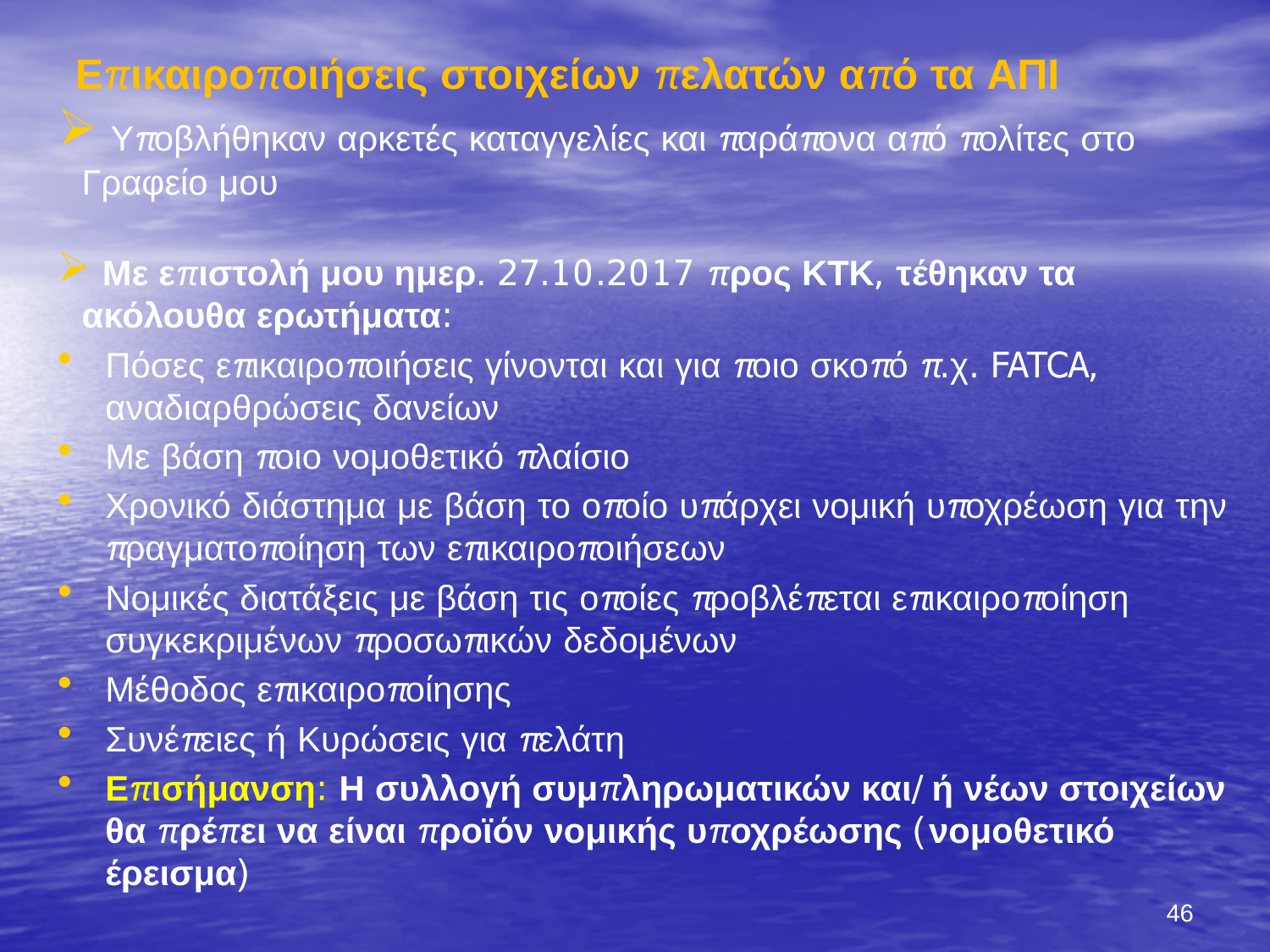

Επικαιροποιήσεις στοιχείων πελατών από τα ΑΠΙ
 Υποβλήθηκαν αρκετές καταγγελίες και παράπονα από πολίτες στο Γραφείο μου

 Με επιστολή μου ημερ. 27.10.2017 προς ΚΤΚ, τέθηκαν τα ακόλουθα ερωτήματα:
Πόσες επικαιροποιήσεις γίνονται και για ποιο σκοπό π.χ. FATCA, αναδιαρθρώσεις δανείων
Με βάση ποιο νομοθετικό πλαίσιο
Χρονικό διάστημα με βάση το οποίο υπάρχει νομική υποχρέωση για την πραγματοποίηση των επικαιροποιήσεων
Νομικές διατάξεις με βάση τις οποίες προβλέπεται επικαιροποίηση συγκεκριμένων προσωπικών δεδομένων
Μέθοδος επικαιροποίησης
Συνέπειες ή Κυρώσεις για πελάτη
Επισήμανση: Η συλλογή συμπληρωματικών και/ή νέων στοιχείων θα πρέπει να είναι προϊόν νομικής υποχρέωσης (νομοθετικό έρεισμα)

46